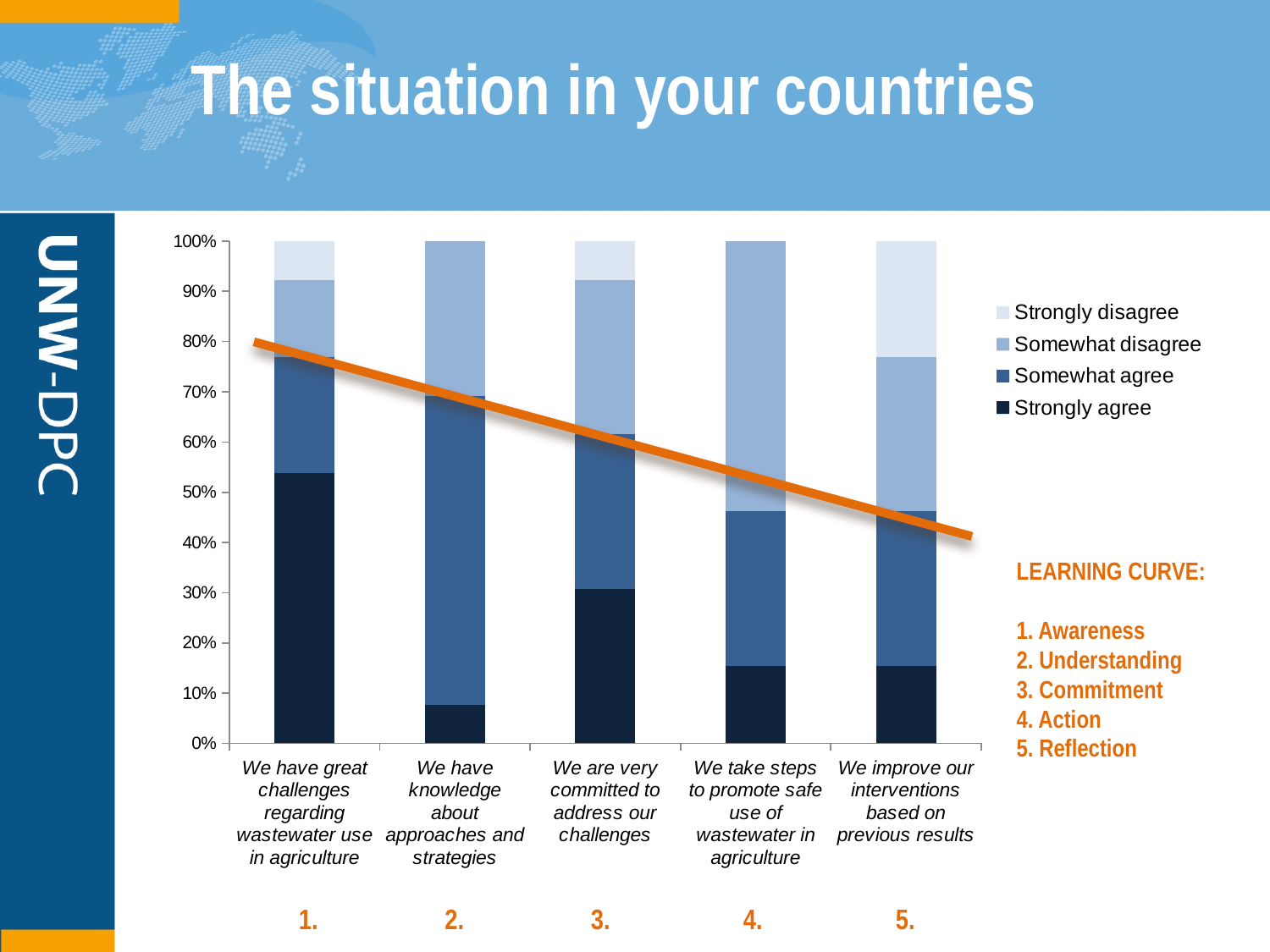

# The situation in your countries

### Chart

| Category | Strongly agree | Somewhat agree | Somewhat disagree | Strongly disagree |
|---|---|---|---|---|
| We have great challenges regarding wastewater use in agriculture | 0.538461538461538 | 0.2307692307692313 | 0.15384615384615427 | 0.07692307692307693 |
| We have knowledge about approaches and strategies | 0.07692307692307693 | 0.6153846153846155 | 0.30769230769230826 | 0.0 |
| We are very committed to address our challenges | 0.30769230769230826 | 0.30769230769230826 | 0.30769230769230826 | 0.07692307692307693 |
| We take steps to promote safe use of wastewater in agriculture | 0.15384615384615427 | 0.30769230769230826 | 0.538461538461538 | 0.0 |
| We improve our interventions based on previous results | 0.15384615384615427 | 0.30769230769230826 | 0.30769230769230826 | 0.2307692307692313 |
LEARNING CURVE:

1. Awareness
2. Understanding
3. Commitment
4. Action
5. Reflection
1.	   2.	      3.	          4. 	              5.